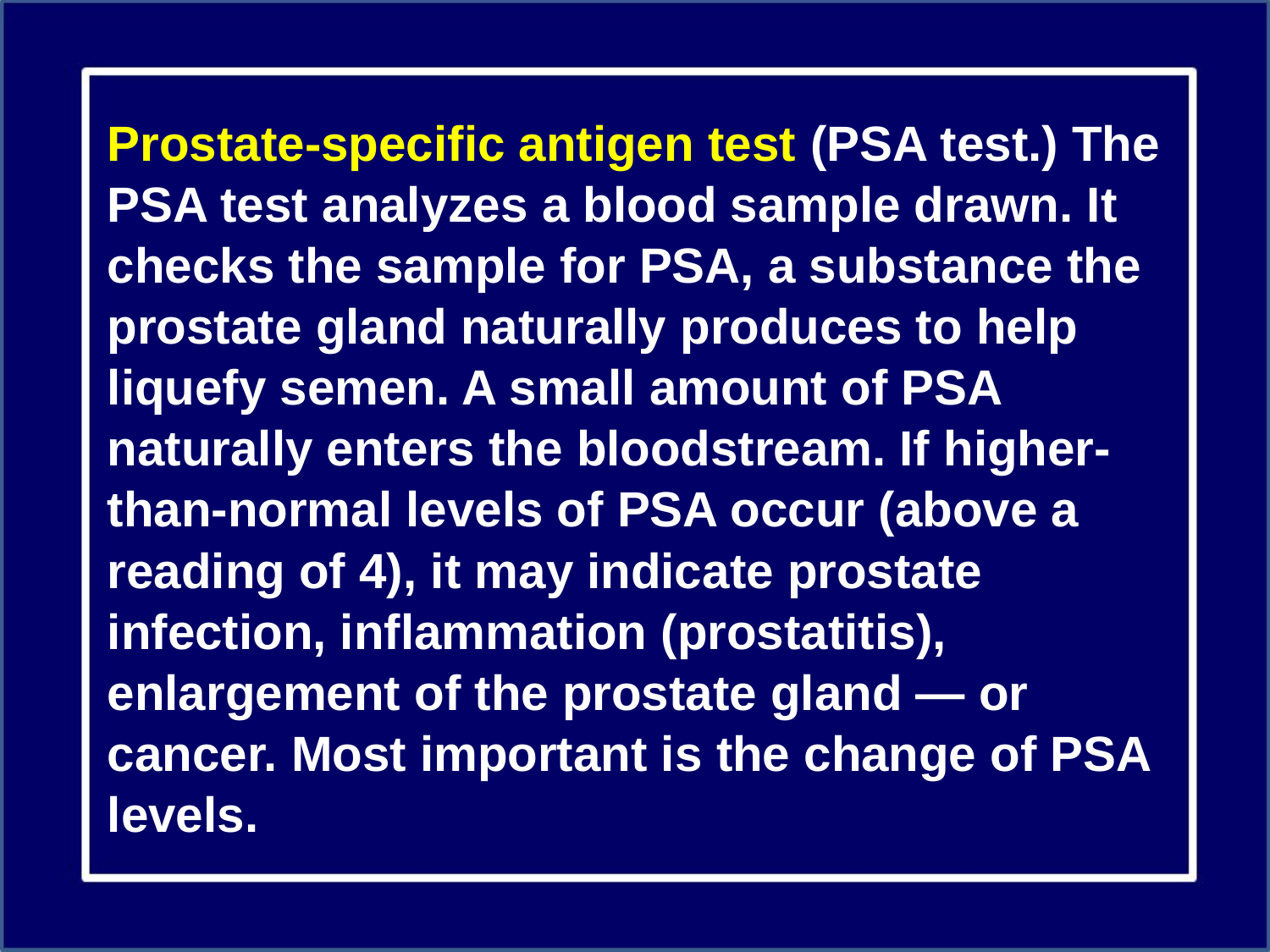

Prostate-specific antigen test (PSA test.) The PSA test analyzes a blood sample drawn. It checks the sample for PSA, a substance the prostate gland naturally produces to help liquefy semen. A small amount of PSA naturally enters the bloodstream. If higher-than-normal levels of PSA occur (above a reading of 4), it may indicate prostate infection, inflammation (prostatitis), enlargement of the prostate gland — or cancer. Most important is the change of PSA levels.